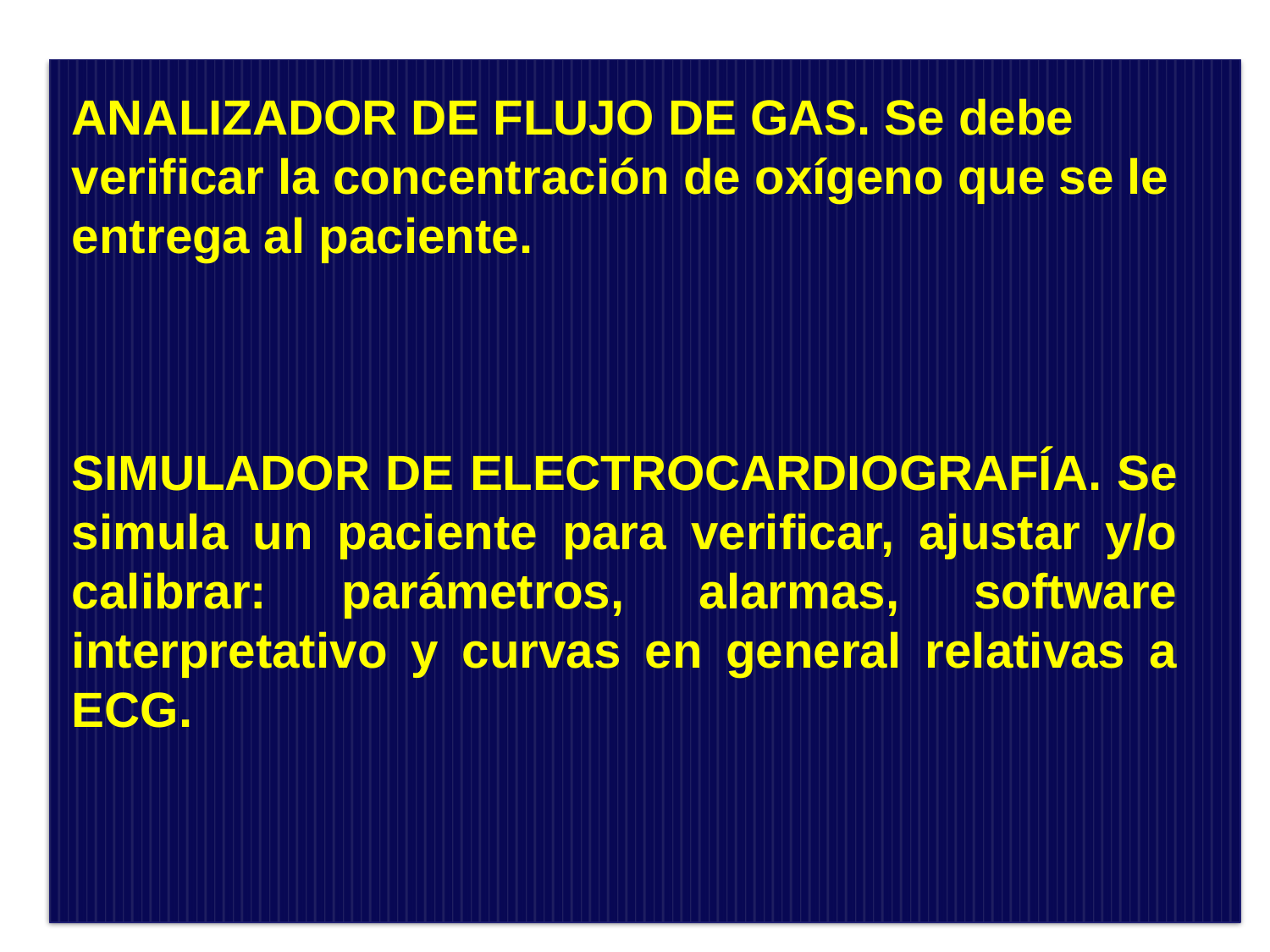

ANALIZADOR DE FLUJO DE GAS. Se debe verificar la concentración de oxígeno que se le entrega al paciente.

SIMULADOR DE ELECTROCARDIOGRAFÍA. Se simula un paciente para verificar, ajustar y/o calibrar: parámetros, alarmas, software interpretativo y curvas en general relativas a ECG.